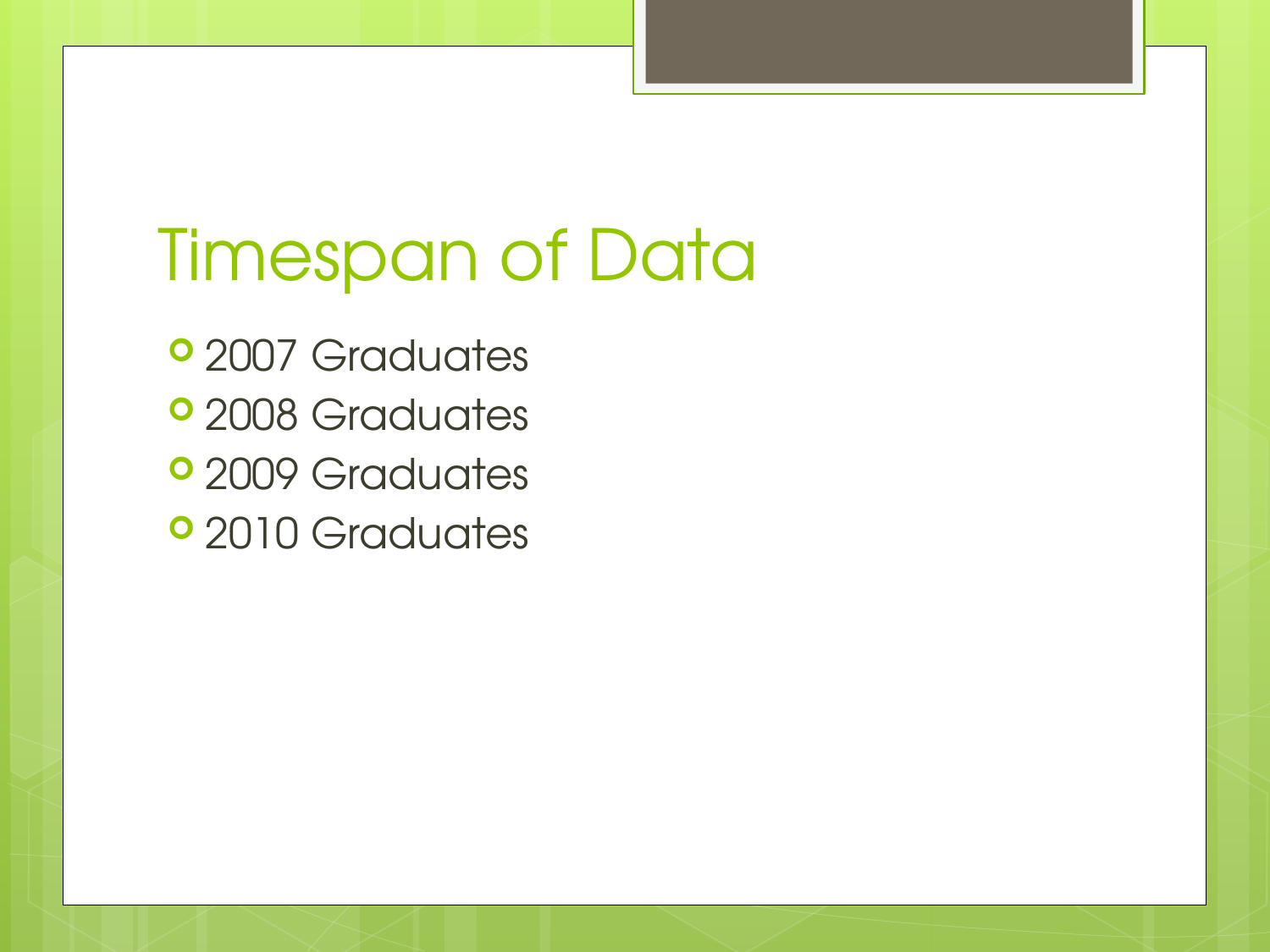

# Timespan of Data
2007 Graduates
2008 Graduates
2009 Graduates
2010 Graduates